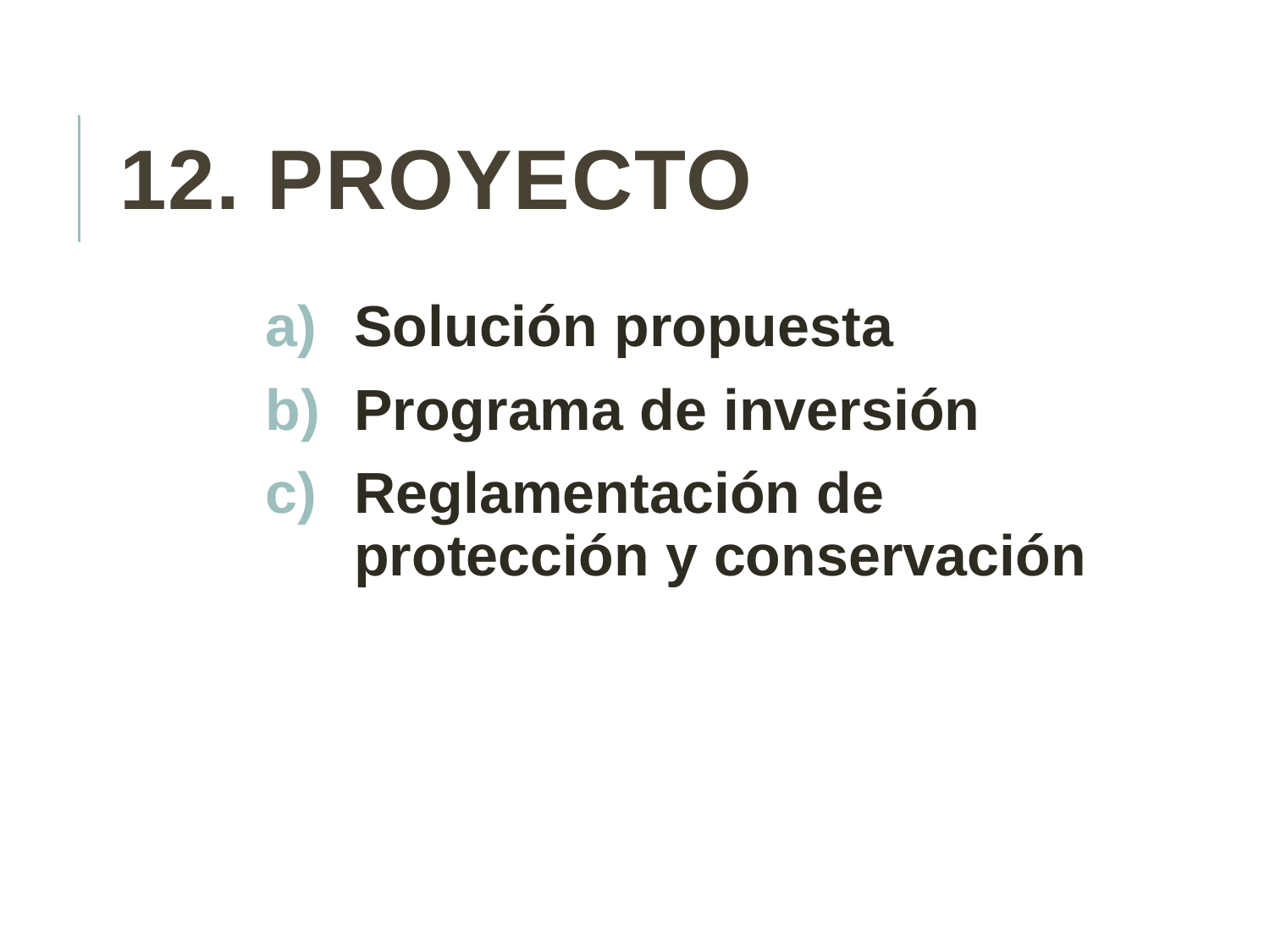

# 12. Proyecto
Solución propuesta
Programa de inversión
Reglamentación de protección y conservación